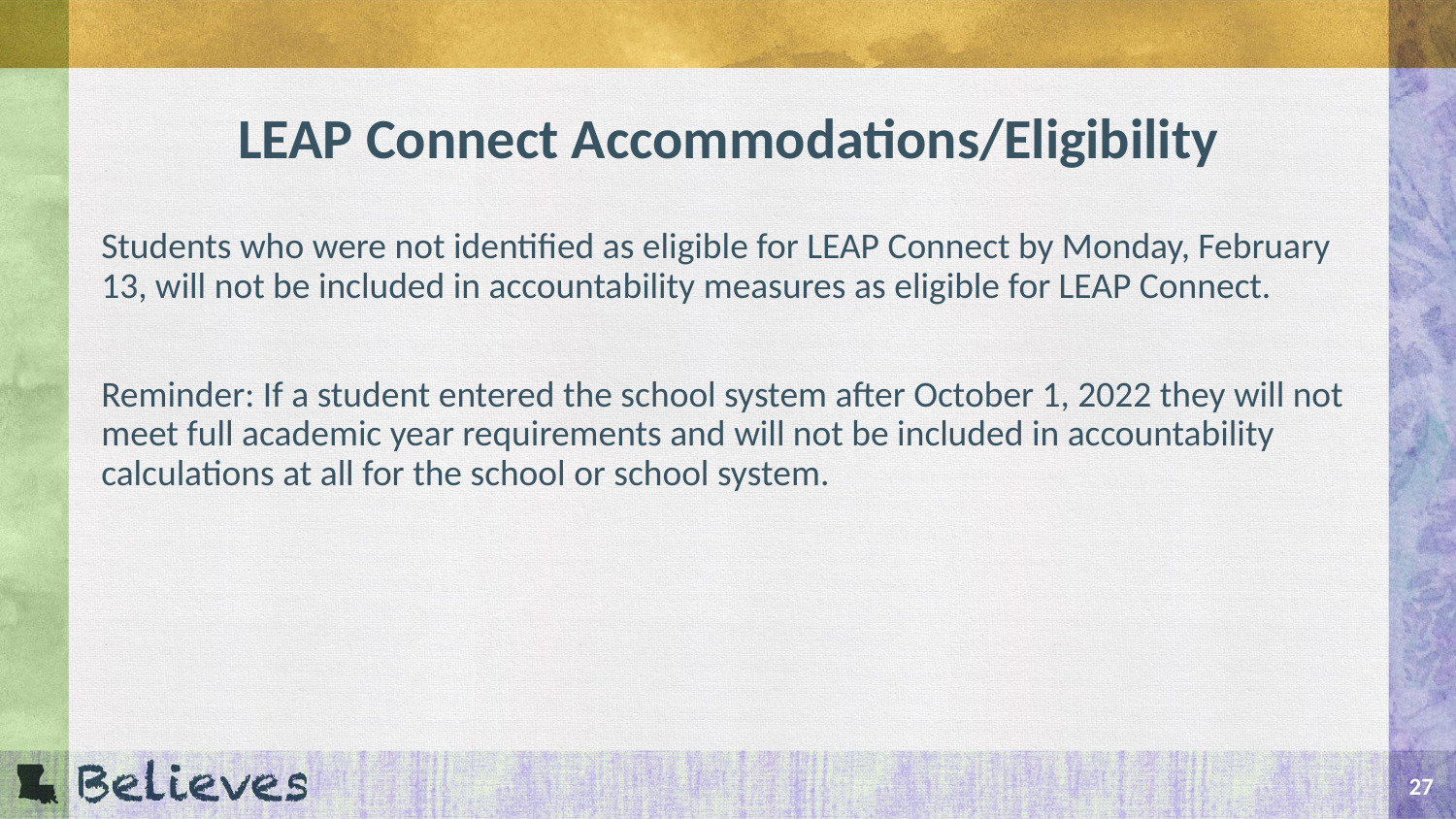

# LEAP Connect Accommodations/Eligibility
Students who were not identified as eligible for LEAP Connect by Monday, February 13, will not be included in accountability measures as eligible for LEAP Connect.

Reminder: If a student entered the school system after October 1, 2022 they will not meet full academic year requirements and will not be included in accountability calculations at all for the school or school system.